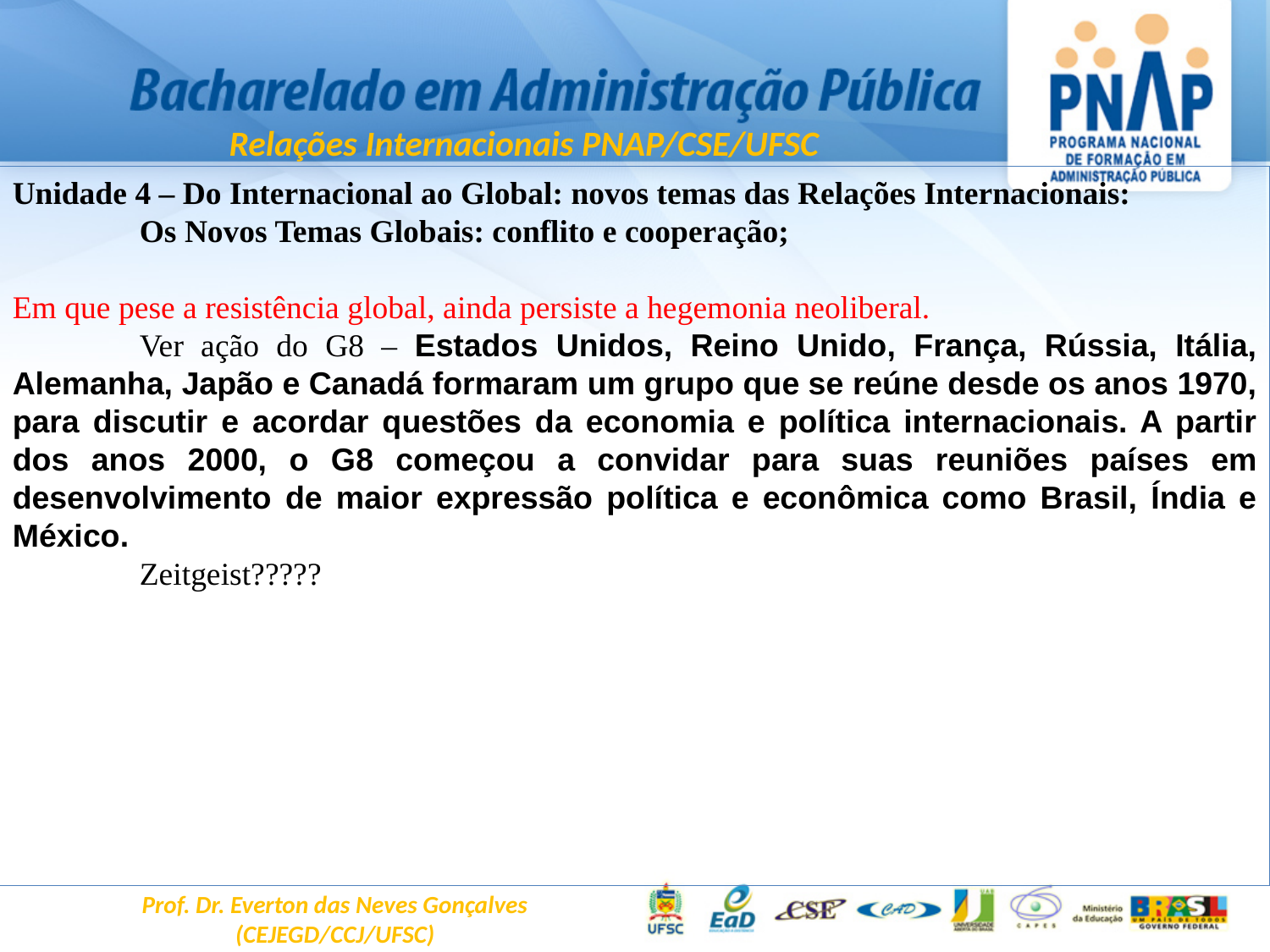

Relações Internacionais PNAP/CSE/UFSC

Unidade 4 – Do Internacional ao Global: novos temas das Relações Internacionais:
	Os Novos Temas Globais: conflito e cooperação;

Em que pese a resistência global, ainda persiste a hegemonia neoliberal.
	Ver ação do G8 – Estados Unidos, Reino Unido, França, Rússia, Itália, Alemanha, Japão e Canadá formaram um grupo que se reúne desde os anos 1970, para discutir e acordar questões da economia e política internacionais. A partir dos anos 2000, o G8 começou a convidar para suas reuniões países em desenvolvimento de maior expressão política e econômica como Brasil, Índia e México.
	Zeitgeist?????

Prof. Dr. Everton das Neves Gonçalves
(CEJEGD/CCJ/UFSC)